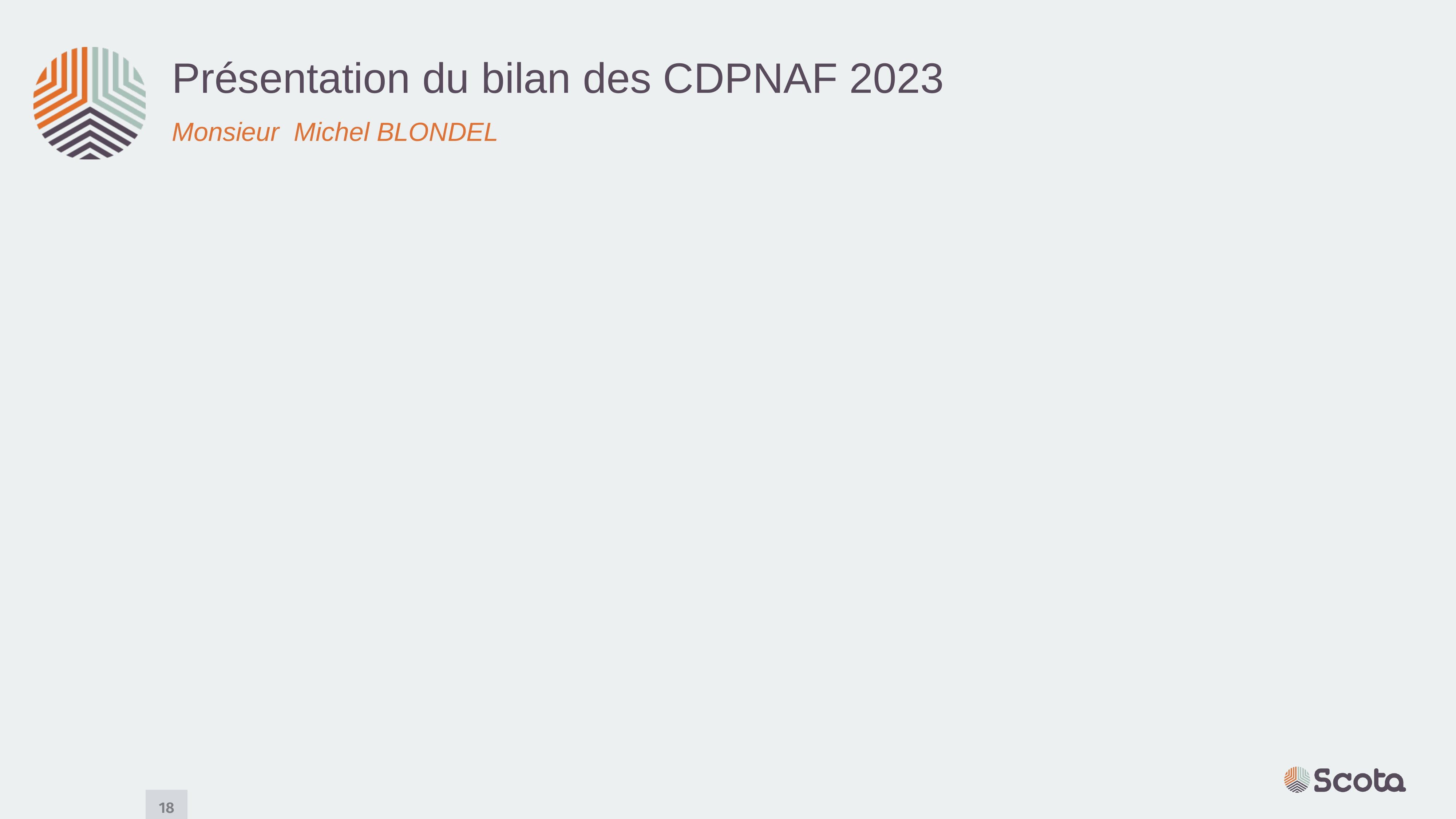

Présentation du bilan des CDPNAF 2023
Monsieur  Michel BLONDEL

18